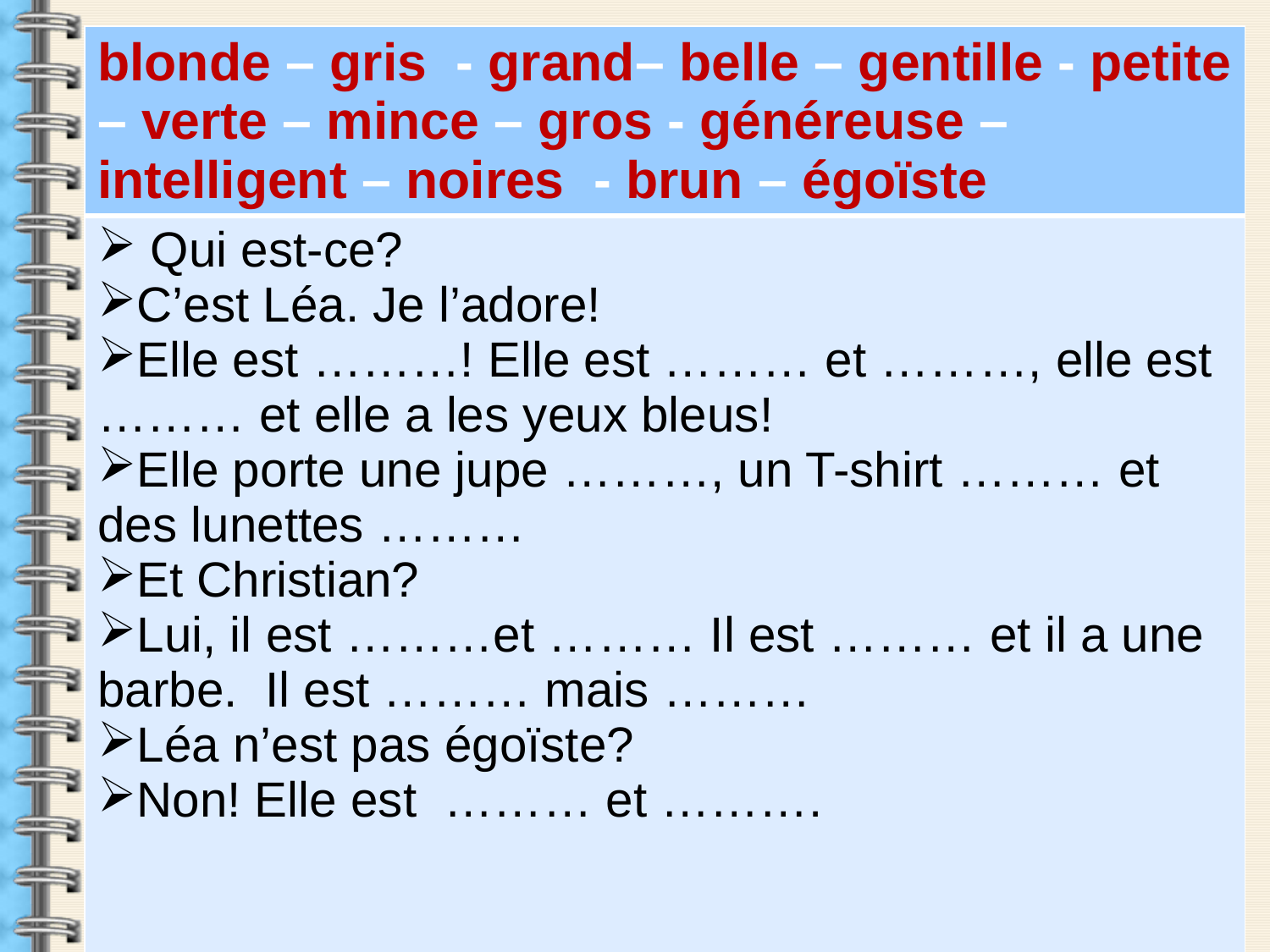

| blonde – gris - grand– belle – gentille - petite – verte – mince – gros - généreuse – intelligent – noires - brun – égoïste |
| --- |
| Qui est-ce? C’est Léa. Je l’adore! Elle est ………! Elle est ……… et ………, elle est ……… et elle a les yeux bleus! Elle porte une jupe ………, un T-shirt ……… et des lunettes ……… Et Christian? Lui, il est ………et ……… Il est ……… et il a une barbe. Il est ……… mais ……… Léa n’est pas égoïste? Non! Elle est ……… et ………. |